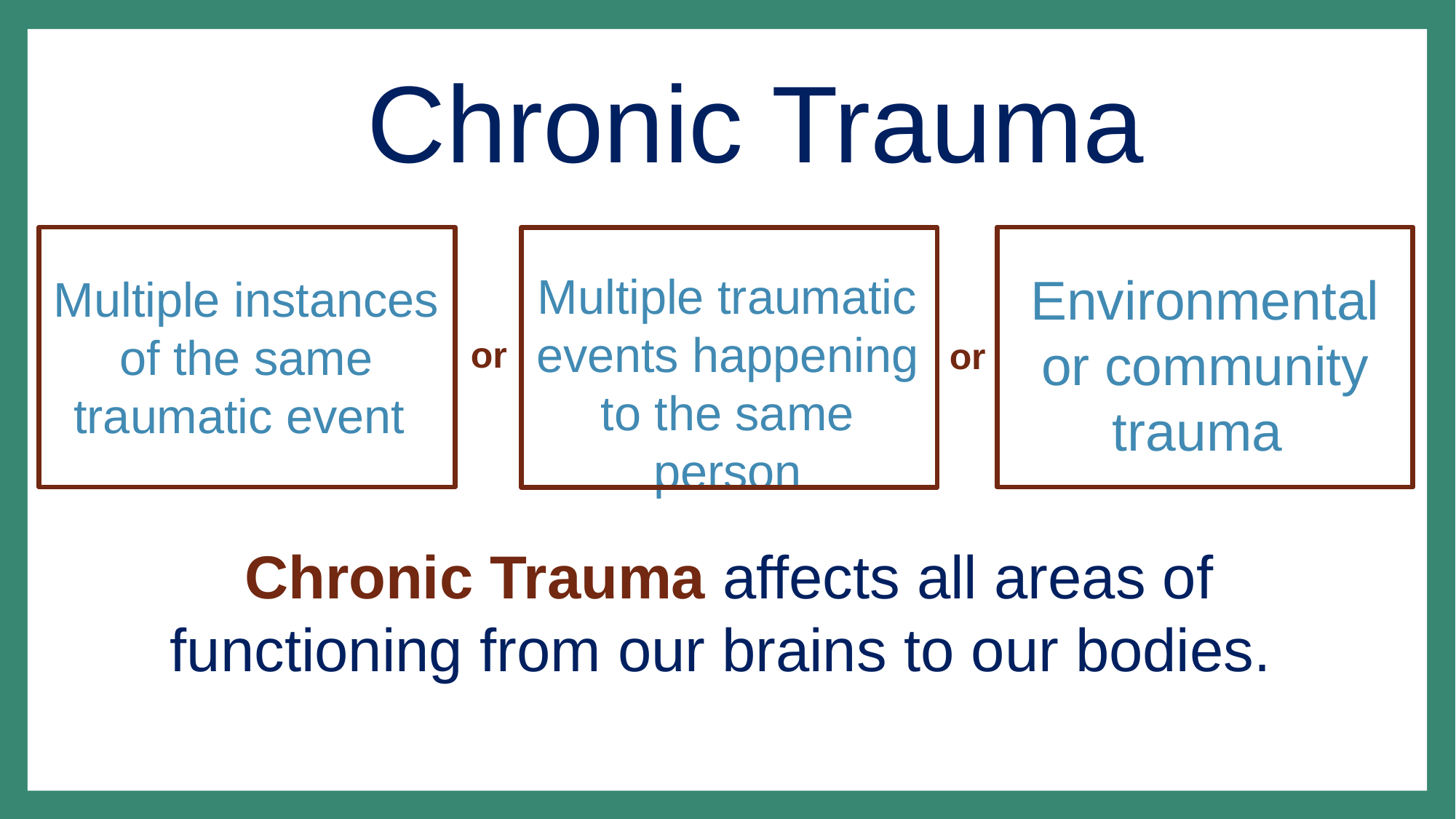

Chronic Trauma

Environmental or community trauma
Multiple traumatic events happening to the same person
Multiple instances of the same traumatic event
or
or
Chronic Trauma affects all areas of functioning from our brains to our bodies.